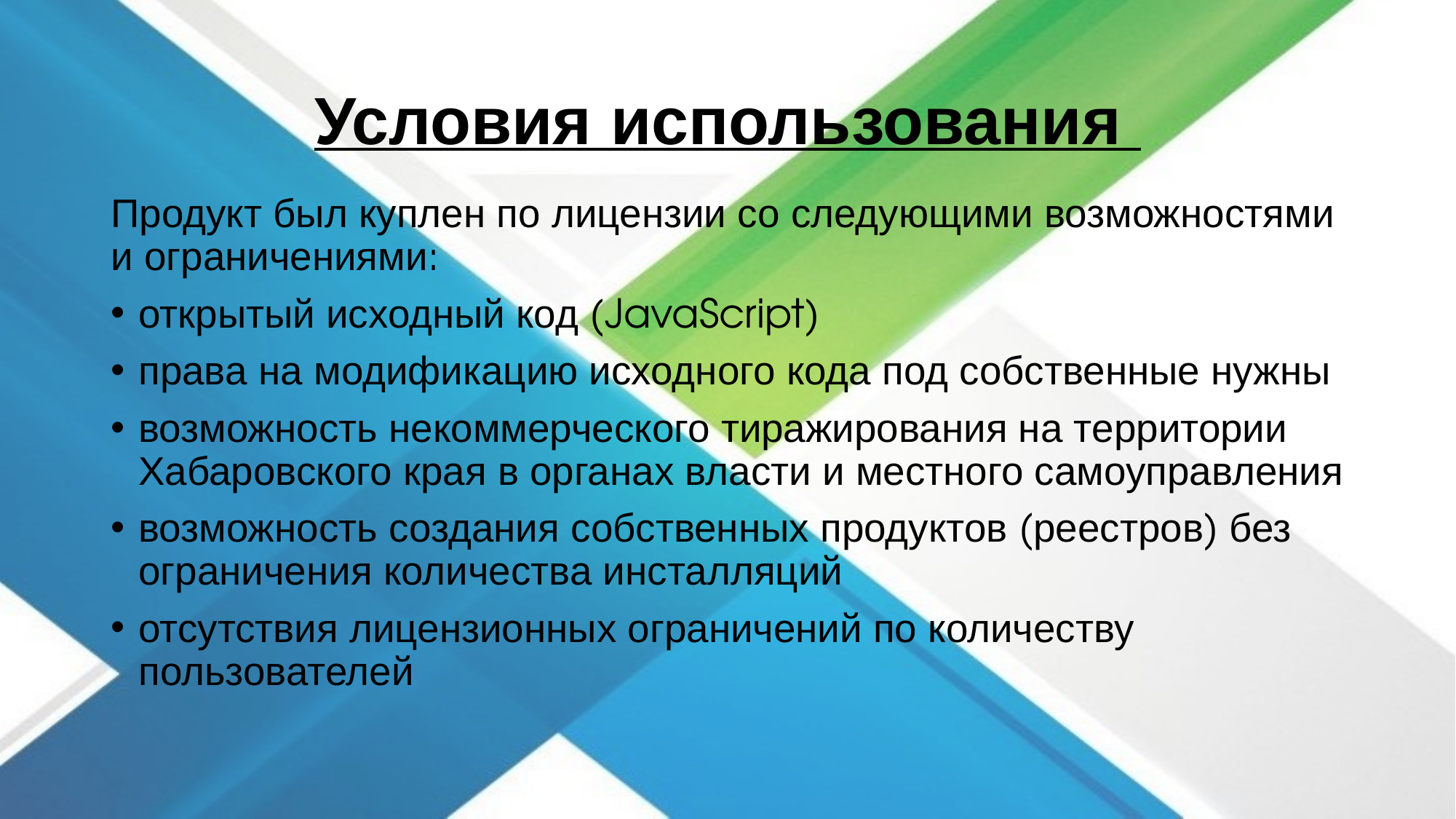

# Условия использования
Продукт был куплен по лицензии со следующими возможностями и ограничениями:
открытый исходный код (JavaScript)
права на модификацию исходного кода под собственные нужны
возможность некоммерческого тиражирования на территории Хабаровского края в органах власти и местного самоуправления
возможность создания собственных продуктов (реестров) без ограничения количества инсталляций
отсутствия лицензионных ограничений по количеству пользователей